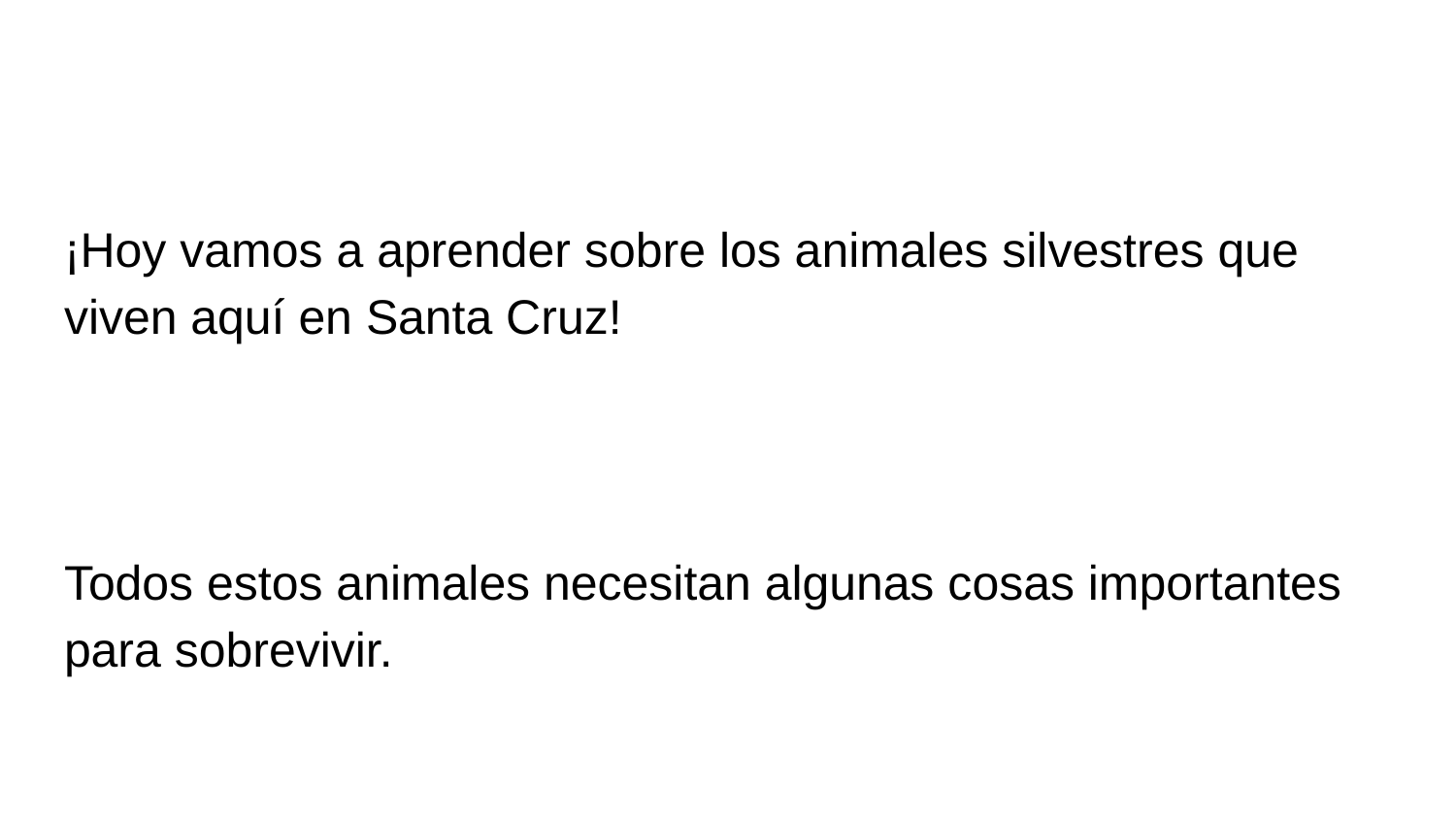

¡Hoy vamos a aprender sobre los animales silvestres que viven aquí en Santa Cruz!

Todos estos animales necesitan algunas cosas importantes para sobrevivir.